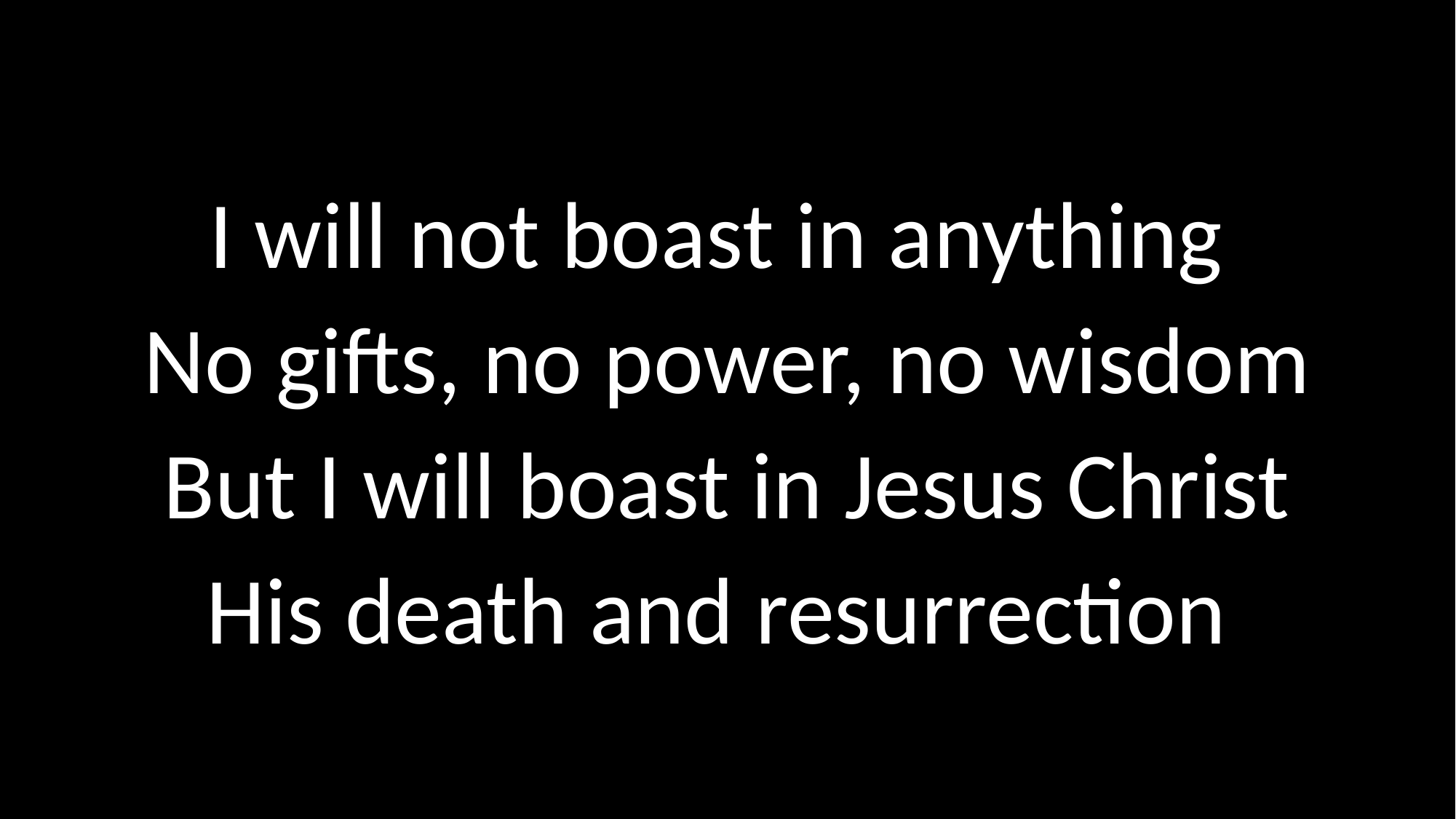

# I will not boast in anything No gifts, no power, no wisdom But I will boast in Jesus Christ His death and resurrection